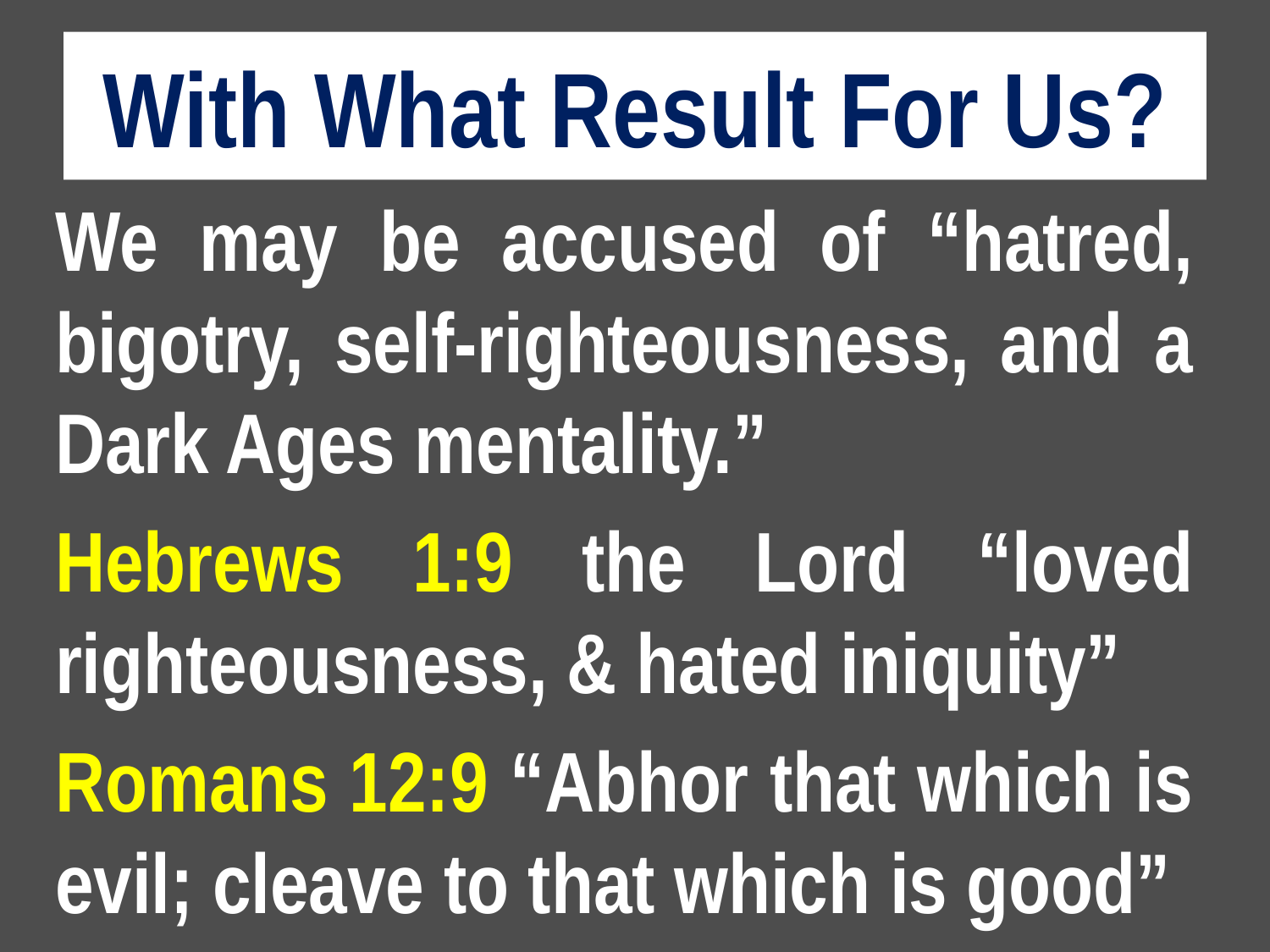

# With What Result For Us?
We may be accused of “hatred, bigotry, self-righteousness, and a Dark Ages mentality.”
Hebrews 1:9 the Lord “loved righteousness, & hated iniquity”
Romans 12:9 “Abhor that which is evil; cleave to that which is good”